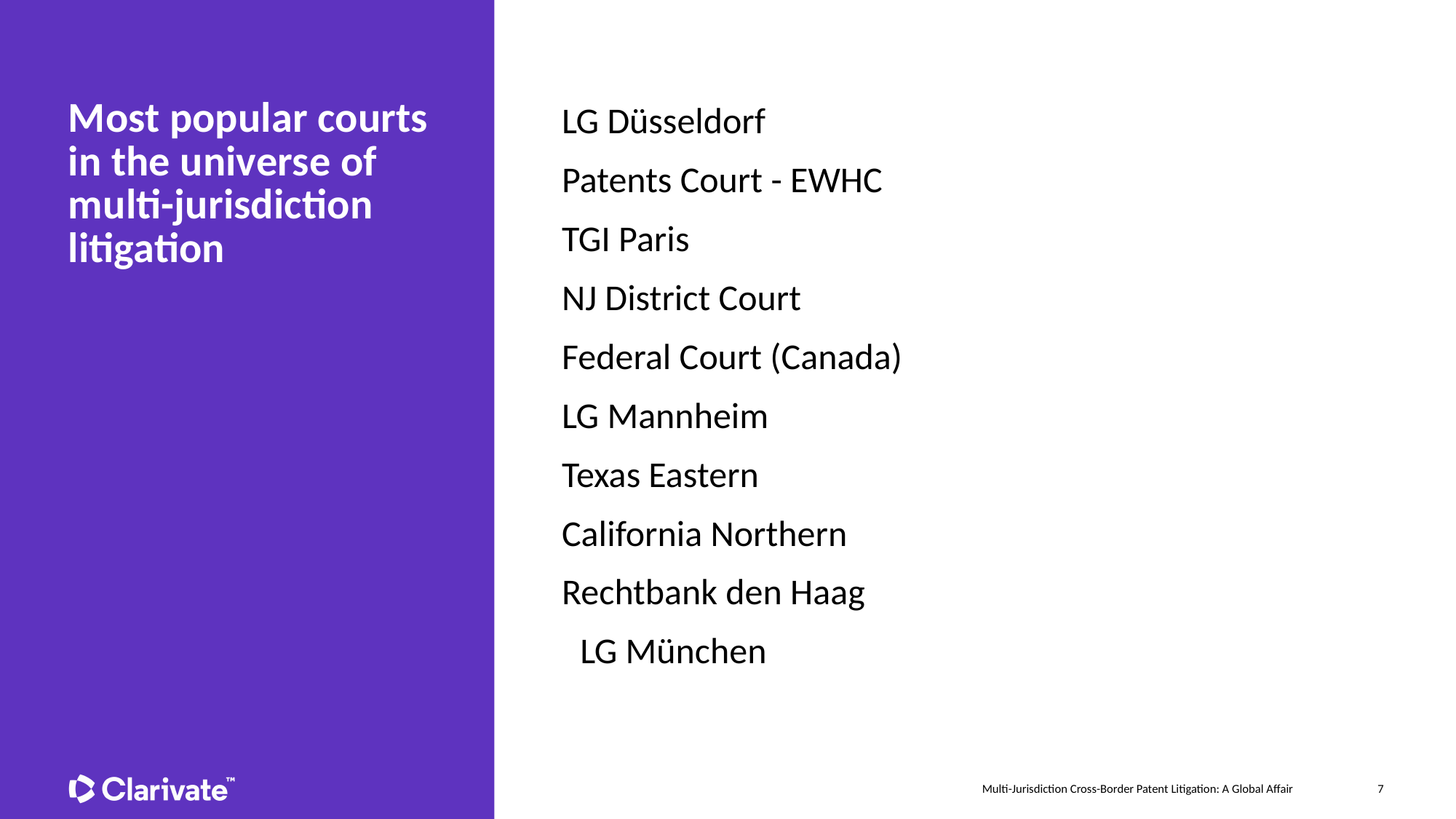

# Most popular courts in the universe of multi-jurisdiction litigation
LG Düsseldorf
Patents Court - EWHC
TGI Paris
NJ District Court
Federal Court (Canada)
LG Mannheim
Texas Eastern
California Northern
Rechtbank den Haag
LG München
7
Multi-Jurisdiction Cross-Border Patent Litigation: A Global Affair